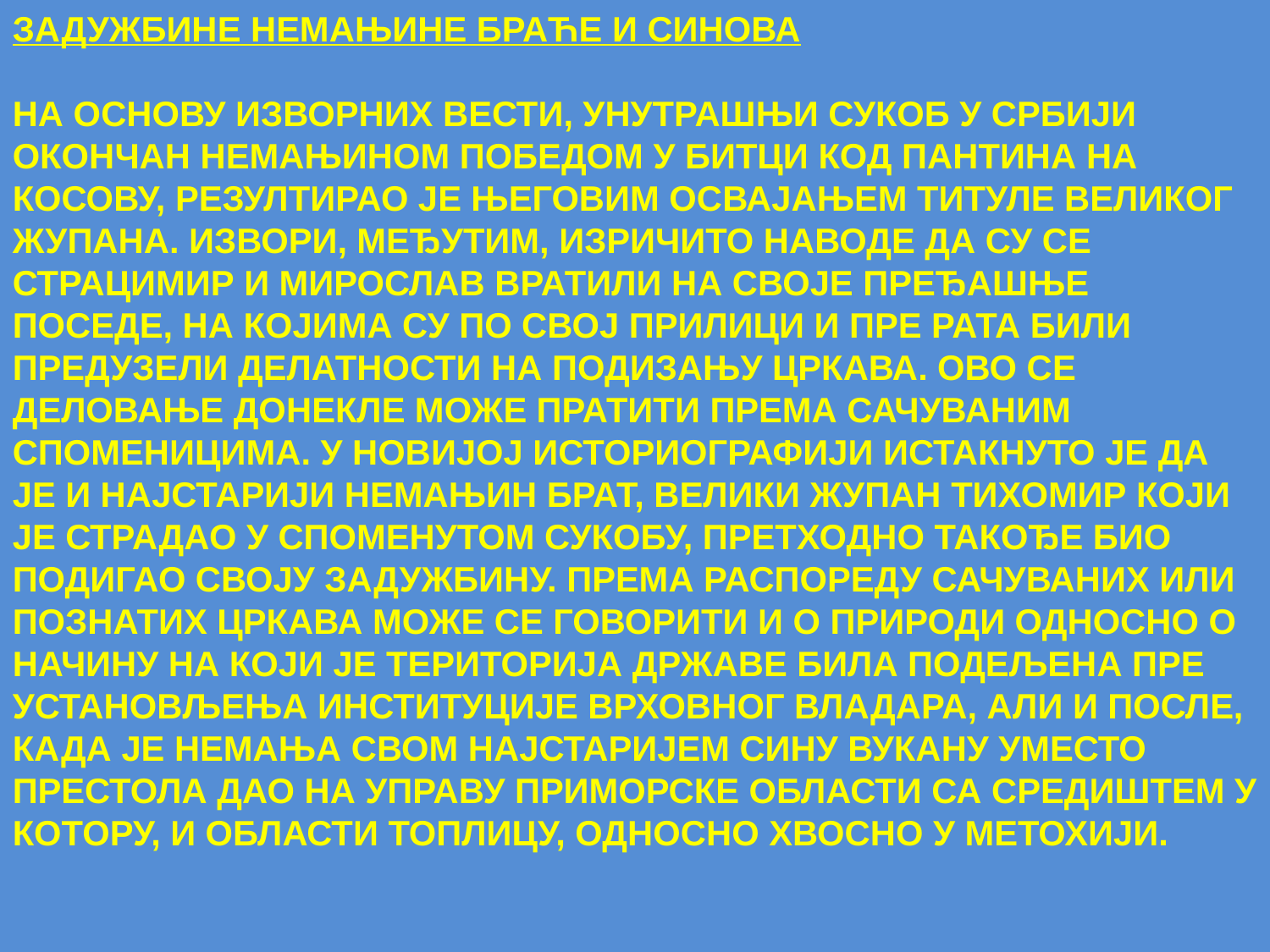

ЗАДУЖБИНЕ НЕМАЊИНЕ БРАЋЕ И СИНОВА

НА ОСНОВУ ИЗВОРНИХ ВЕСТИ, УНУТРАШЊИ СУКОБ У СРБИЈИ ОКОНЧАН НЕМАЊИНОМ ПОБЕДОМ У БИТЦИ КОД ПАНТИНА НА КОСОВУ, РЕЗУЛТИРАО ЈЕ ЊЕГОВИМ ОСВАЈАЊЕМ ТИТУЛЕ ВЕЛИКОГ ЖУПАНА. ИЗВОРИ, МЕЂУТИМ, ИЗРИЧИТО НАВОДЕ ДА СУ СЕ СТРАЦИМИР И МИРОСЛАВ ВРАТИЛИ НА СВОЈЕ ПРЕЂАШЊЕ ПОСЕДЕ, НА КОЈИМА СУ ПО СВОЈ ПРИЛИЦИ И ПРЕ РАТА БИЛИ ПРЕДУЗЕЛИ ДЕЛАТНОСТИ НА ПОДИЗАЊУ ЦРКАВА. ОВО СЕ ДЕЛОВАЊЕ ДОНЕКЛЕ МОЖЕ ПРАТИТИ ПРЕМА САЧУВАНИМ СПОМЕНИЦИМА. У НОВИЈОЈ ИСТОРИОГРАФИЈИ ИСТАКНУТО ЈЕ ДА ЈЕ И НАЈСТАРИЈИ НЕМАЊИН БРАТ, ВЕЛИКИ ЖУПАН ТИХОМИР КОЈИ ЈЕ СТРАДАО У СПОМЕНУТОМ СУКОБУ, ПРЕТХОДНО ТАКОЂЕ БИО ПОДИГАО СВОЈУ ЗАДУЖБИНУ. ПРЕМА РАСПОРЕДУ САЧУВАНИХ ИЛИ ПОЗНАТИХ ЦРКАВА МОЖЕ СЕ ГОВОРИТИ И О ПРИРОДИ ОДНОСНО О НАЧИНУ НА КОЈИ ЈЕ ТЕРИТОРИЈА ДРЖАВЕ БИЛА ПОДЕЉЕНА ПРЕ УСТАНОВЉЕЊА ИНСТИТУЦИЈЕ ВРХОВНОГ ВЛАДАРА, АЛИ И ПОСЛЕ, КАДА ЈЕ НЕМАЊА СВОМ НАЈСТАРИЈЕМ СИНУ ВУКАНУ УМЕСТО ПРЕСТОЛА ДАО НА УПРАВУ ПРИМОРСКЕ ОБЛАСТИ СА СРЕДИШТЕМ У КОТОРУ, И ОБЛАСТИ ТОПЛИЦУ, ОДНОСНО ХВОСНО У МЕТОХИЈИ.